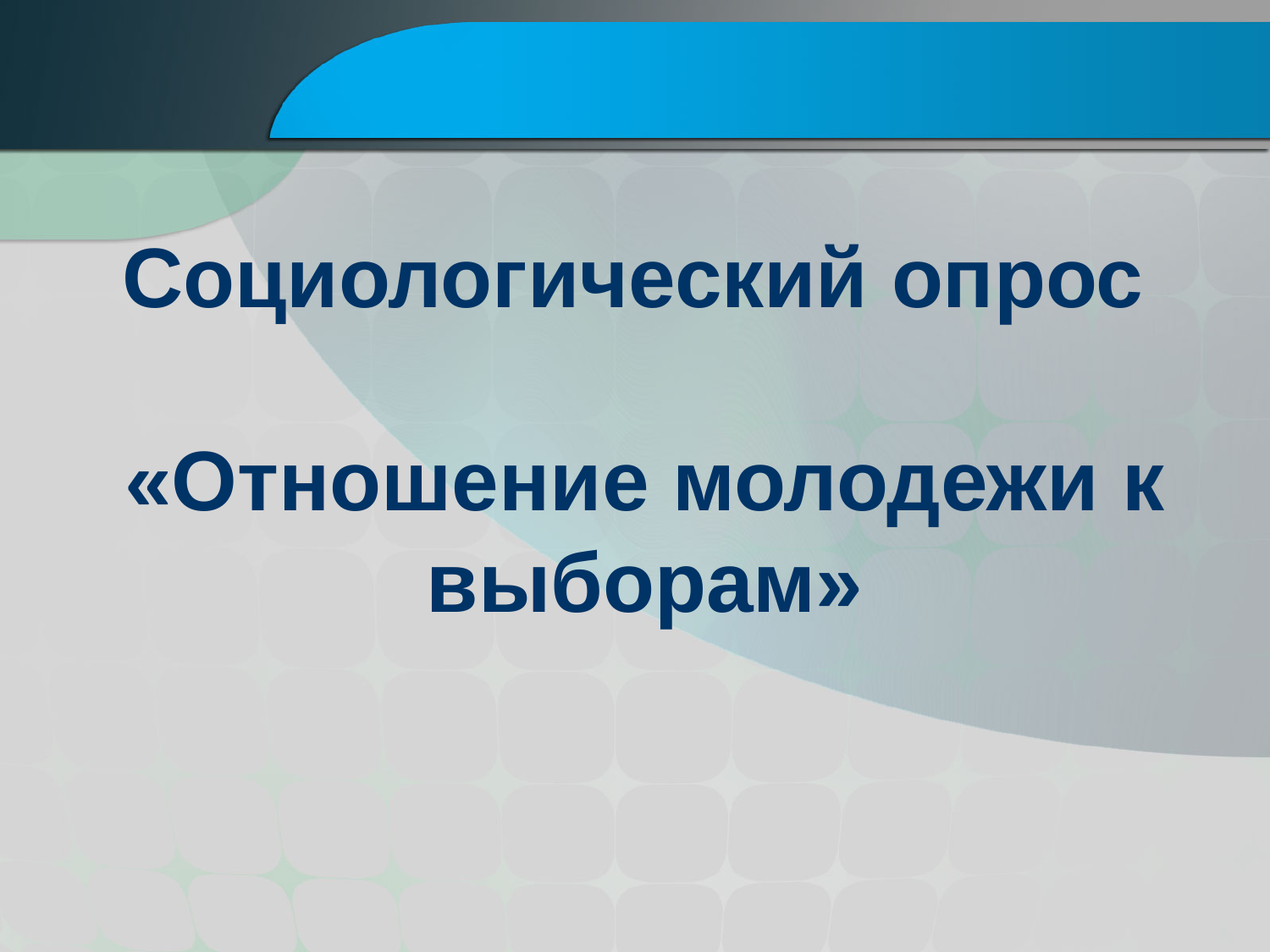

# Социологический опрос «Отношение молодежи к выборам»